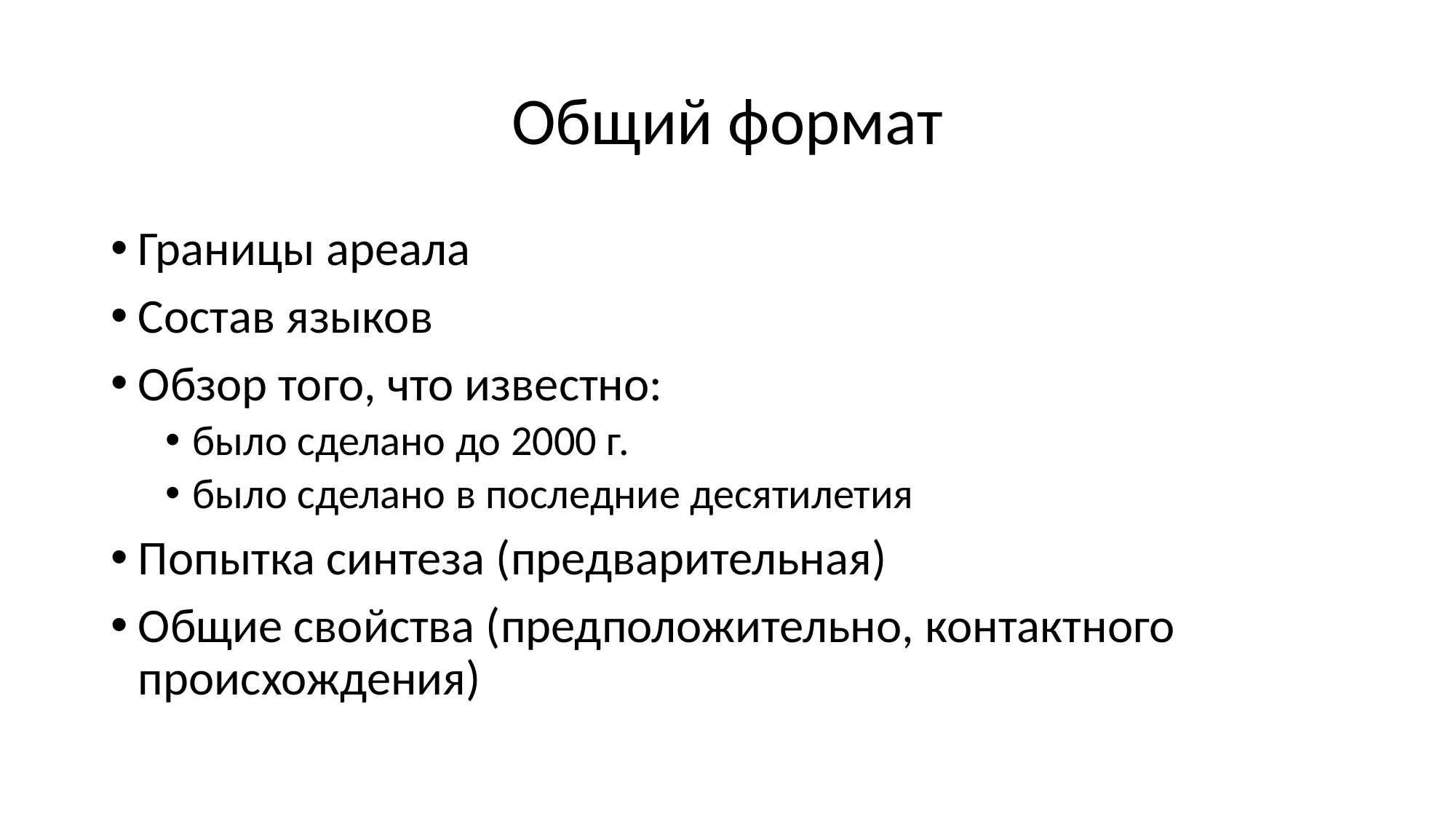

# Общий формат
Границы ареала
Состав языков
Обзор того, что известно:
было сделано до 2000 г.
было сделано в последние десятилетия
Попытка синтеза (предварительная)
Общие свойства (предположительно, контактного происхождения)